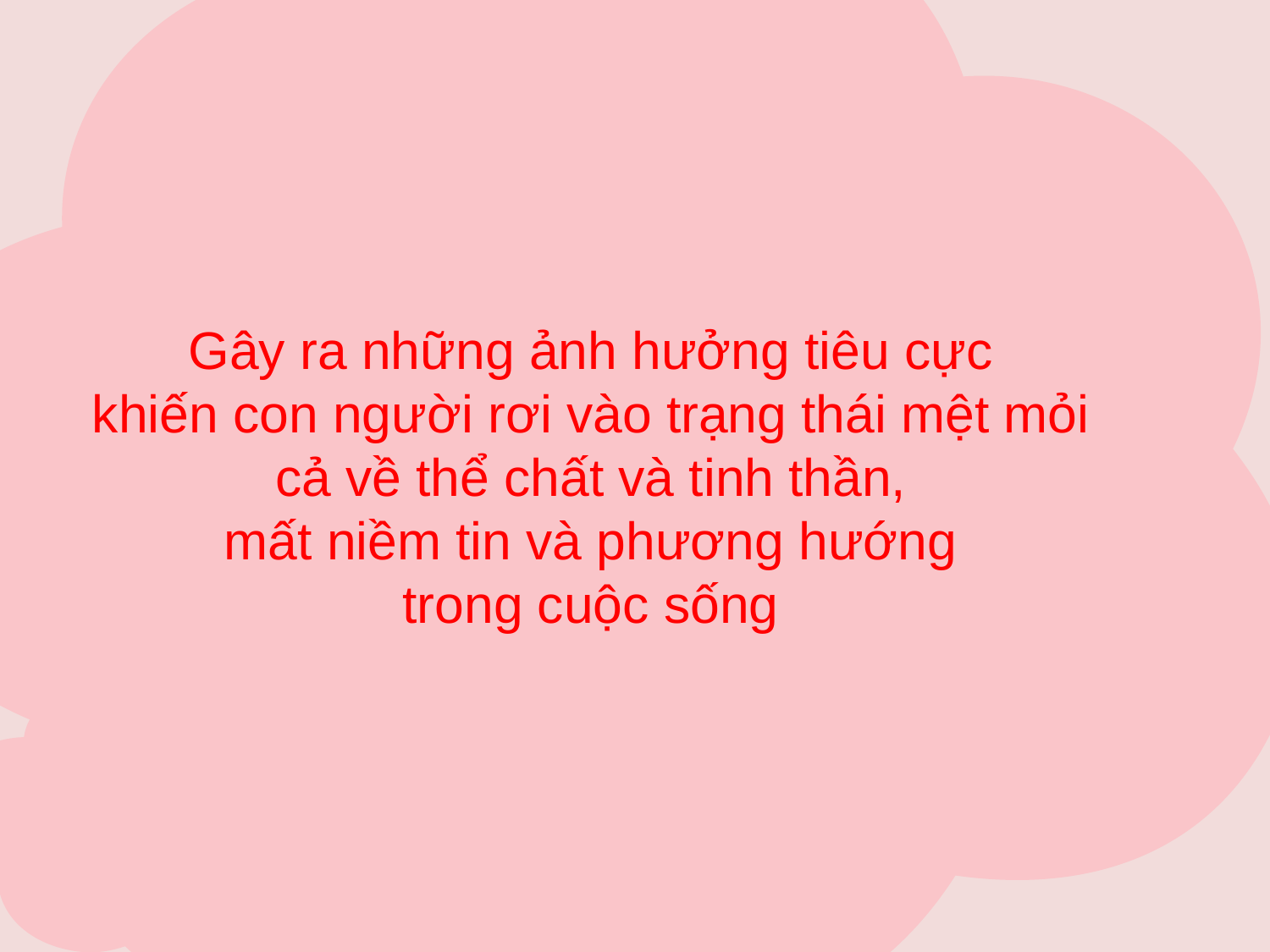

Gây ra những ảnh hưởng tiêu cực
 khiến con người rơi vào trạng thái mệt mỏi
cả về thể chất và tinh thần,
 mất niềm tin và phương hướng
trong cuộc sống

- Nguyên nhân gây ra căng thẳng từ bên ngoài:
+ Áp lực học tập
+ Các mối quan hệ bạn bè.
+ Kì vọng của gia đình…

- Nguyên nhân gây ra căng thẳng đến từ bản thân:
+Tâm lí tự ti
+ Suy nghĩ tiêu cực
+ Lo lắng thái quá
+ Các vấn đề về sức khỏe…